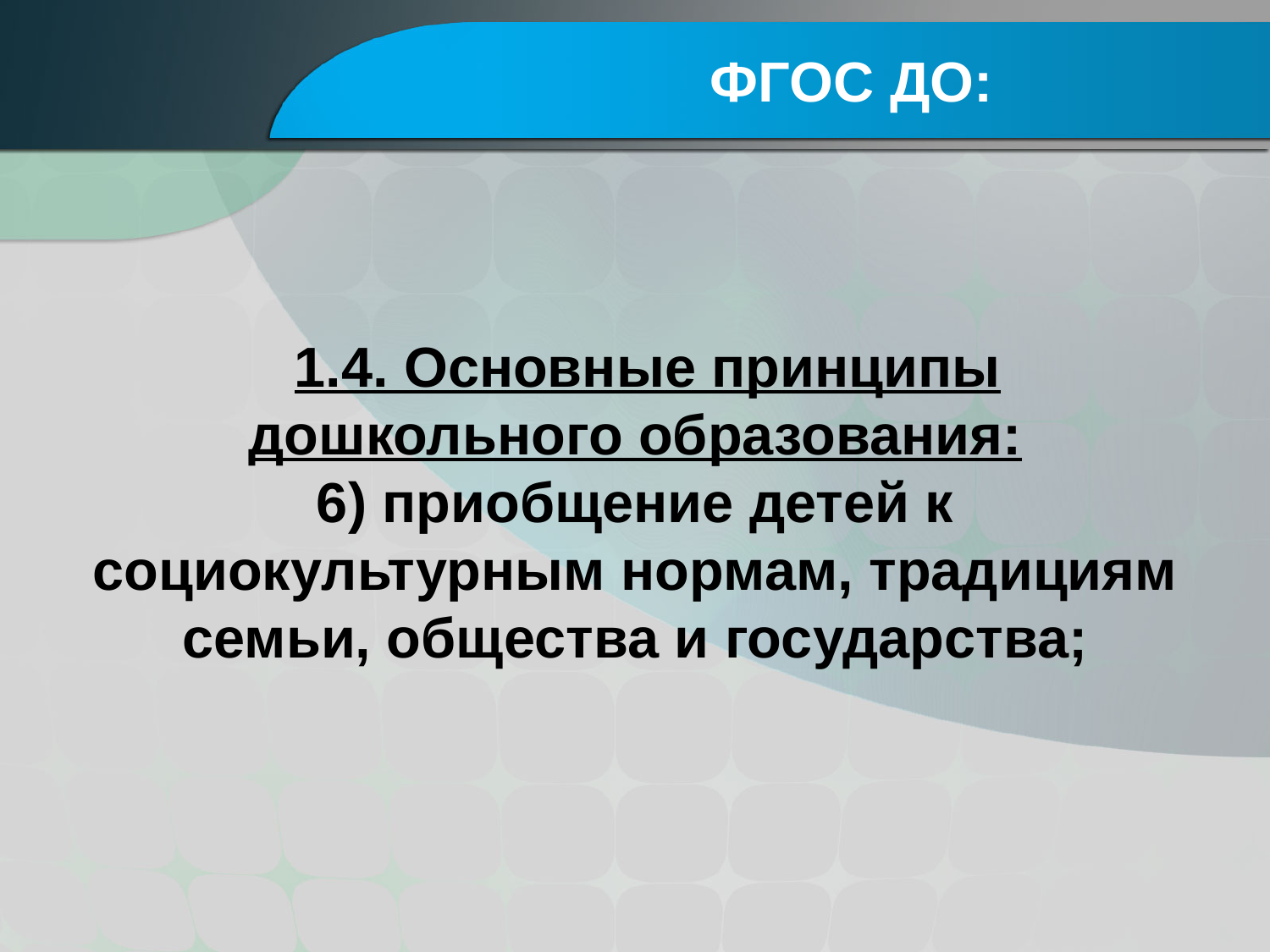

# ФГОС ДО:
1.4. Основные принципы дошкольного образования:
6) приобщение детей к социокультурным нормам, традициям семьи, общества и государства;